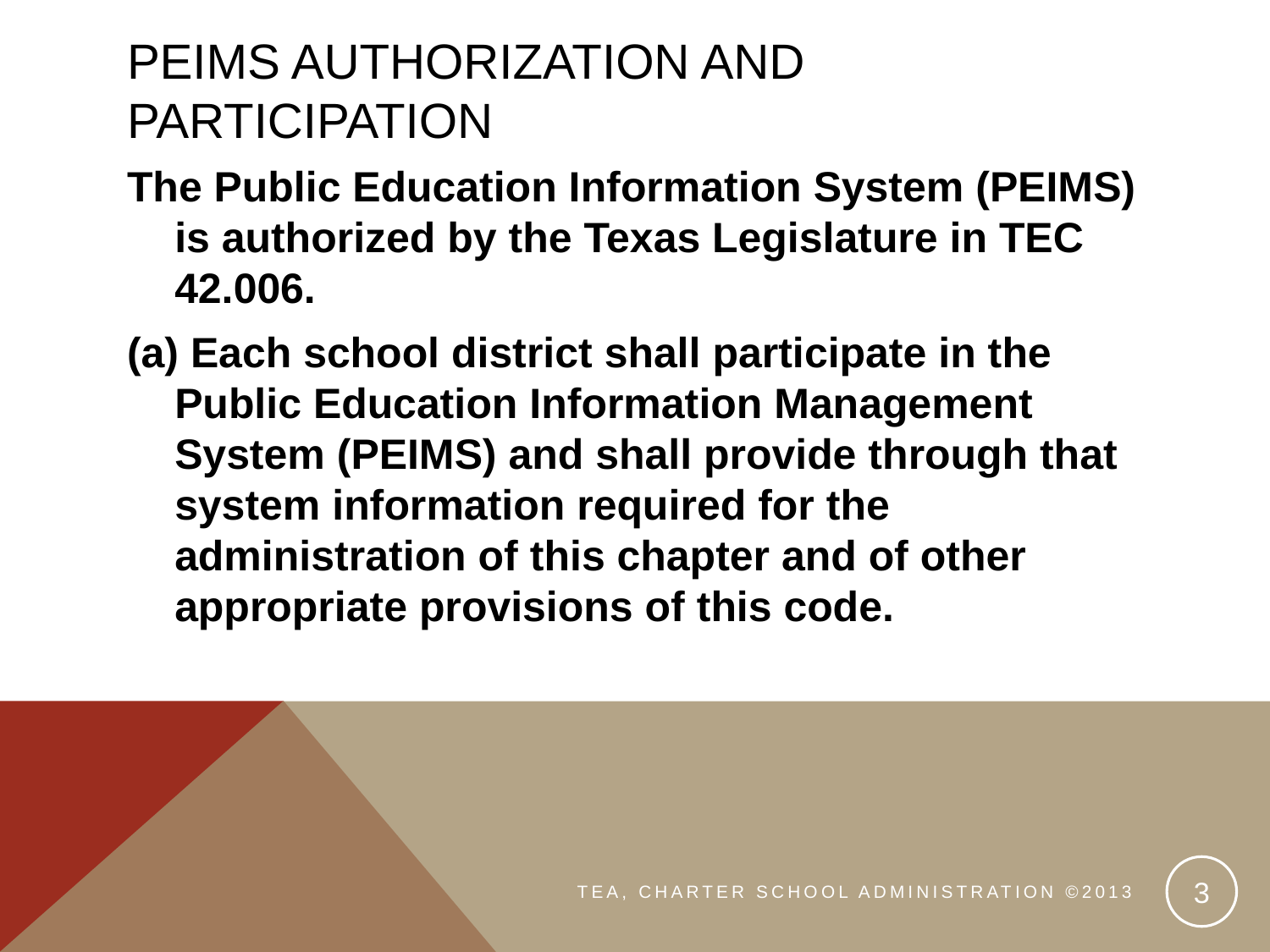

# PEIMS Authorization and Participation
The Public Education Information System (PEIMS) is authorized by the Texas Legislature in TEC 42.006.
(a) Each school district shall participate in the Public Education Information Management System (PEIMS) and shall provide through that system information required for the administration of this chapter and of other appropriate provisions of this code.
3
TEA, CHARTER SCHOOL ADMINISTRATION ©2013